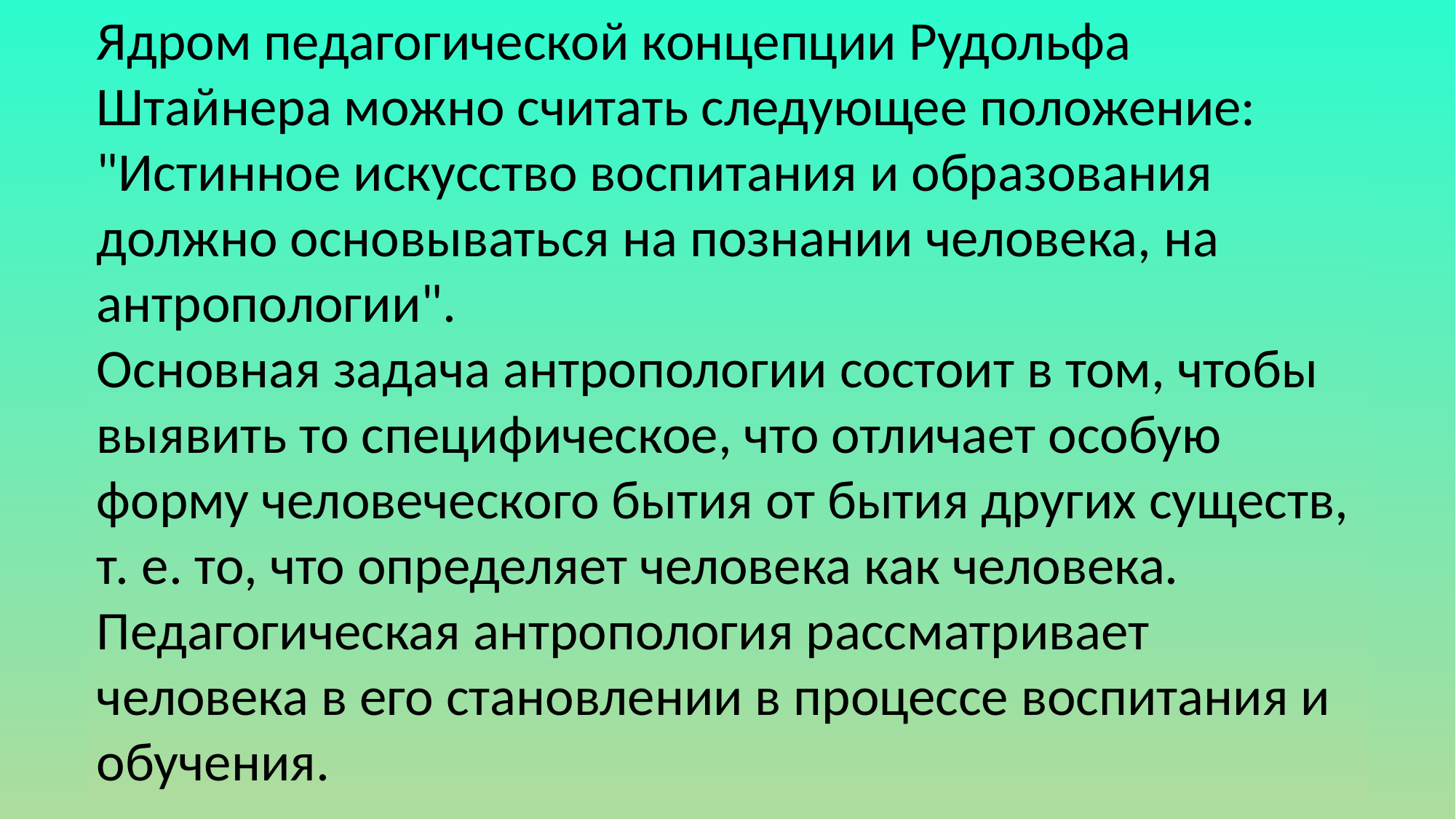

Ядром педагогической концепции Рудольфа Штайнера можно считать следующее положение: "Истинное искусство воспитания и образования должно основываться на познании человека, на антропологии".
Основная задача антропологии состоит в том, чтобы выявить то специфическое, что отличает особую форму человеческого бытия от бытия других существ, т. е. то, что определяет человека как человека. Педагогическая антропология рассматривает человека в его становлении в процессе воспитания и обучения.